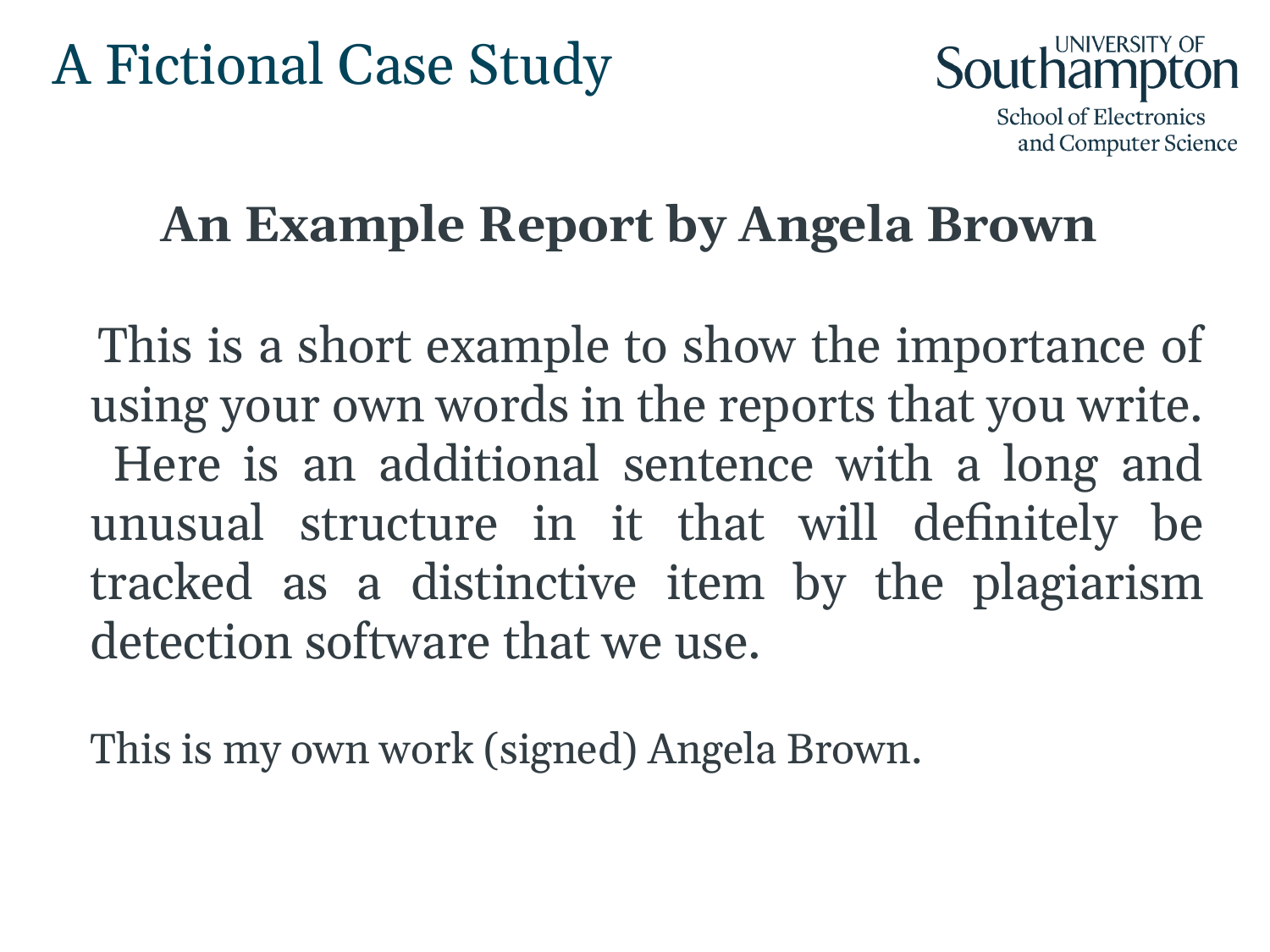

# A Fictional Case Study
An Example Report by Angela Brown

   This is a short example to show the importance of using your own words in the reports that you write.  Here is an additional sentence with a long and unusual structure in it that will definitely be tracked as a distinctive item by the plagiarism detection software that we use.

This is my own work (signed) Angela Brown.